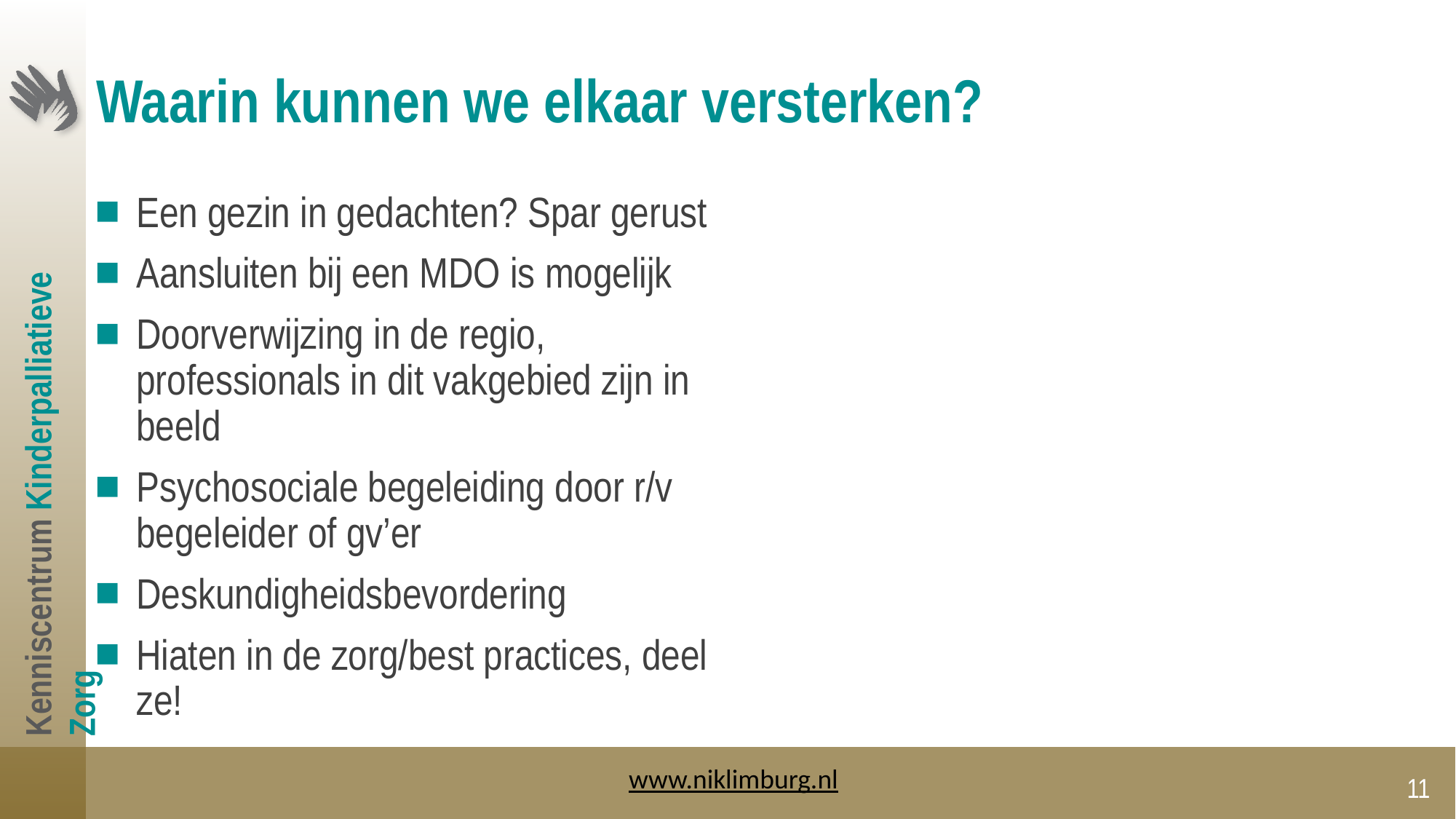

# Waarin kunnen we elkaar versterken?

Een gezin in gedachten? Spar gerust
Aansluiten bij een MDO is mogelijk
Doorverwijzing in de regio, professionals in dit vakgebied zijn in beeld
Psychosociale begeleiding door r/v begeleider of gv’er
Deskundigheidsbevordering
Hiaten in de zorg/best practices, deel ze!

www.niklimburg.nl
11